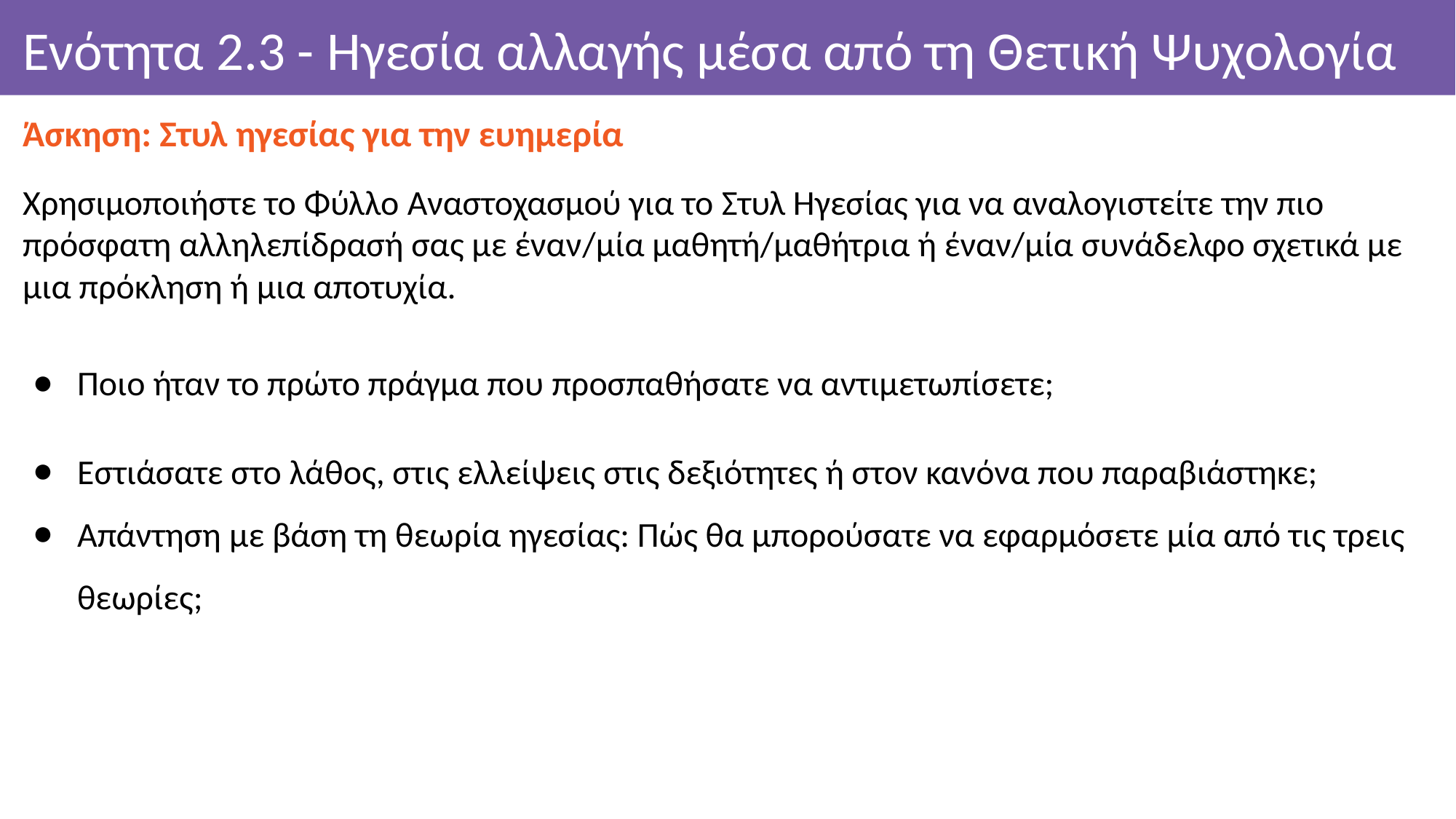

# Ενότητα 2.3 - Ηγεσία αλλαγής μέσα από τη Θετική Ψυχολογία
Άσκηση: Στυλ ηγεσίας για την ευημερία
Χρησιμοποιήστε το Φύλλο Αναστοχασμού για το Στυλ Ηγεσίας για να αναλογιστείτε την πιο πρόσφατη αλληλεπίδρασή σας με έναν/μία μαθητή/μαθήτρια ή έναν/μία συνάδελφο σχετικά με μια πρόκληση ή μια αποτυχία.
Ποιο ήταν το πρώτο πράγμα που προσπαθήσατε να αντιμετωπίσετε;
Εστιάσατε στο λάθος, στις ελλείψεις στις δεξιότητες ή στον κανόνα που παραβιάστηκε;
Απάντηση με βάση τη θεωρία ηγεσίας: Πώς θα μπορούσατε να εφαρμόσετε μία από τις τρεις θεωρίες;